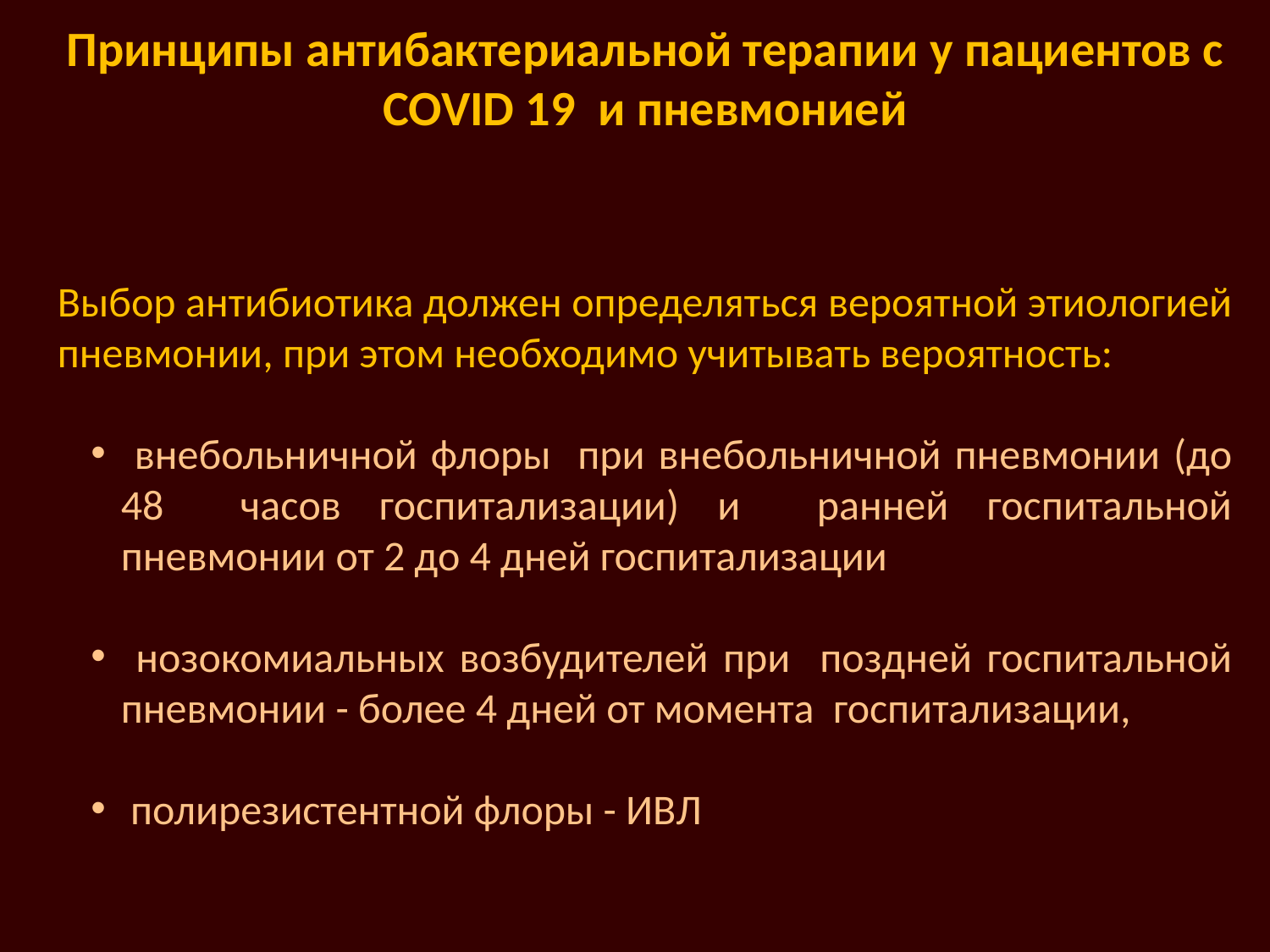

Принципы антибактериальной терапии у пациентов с COVID 19  и пневмонией

Выбор антибиотика должен определяться вероятной этиологией пневмонии, при этом необходимо учитывать вероятность:

 внебольничной флоры  при внебольничной пневмонии (до 48  часов госпитализации) и  ранней госпитальной пневмонии от 2 до 4 дней госпитализации

 нозокомиальных возбудителей при  поздней госпитальной пневмонии - более 4 дней от момента  госпитализации,

 полирезистентной флоры - ИВЛ